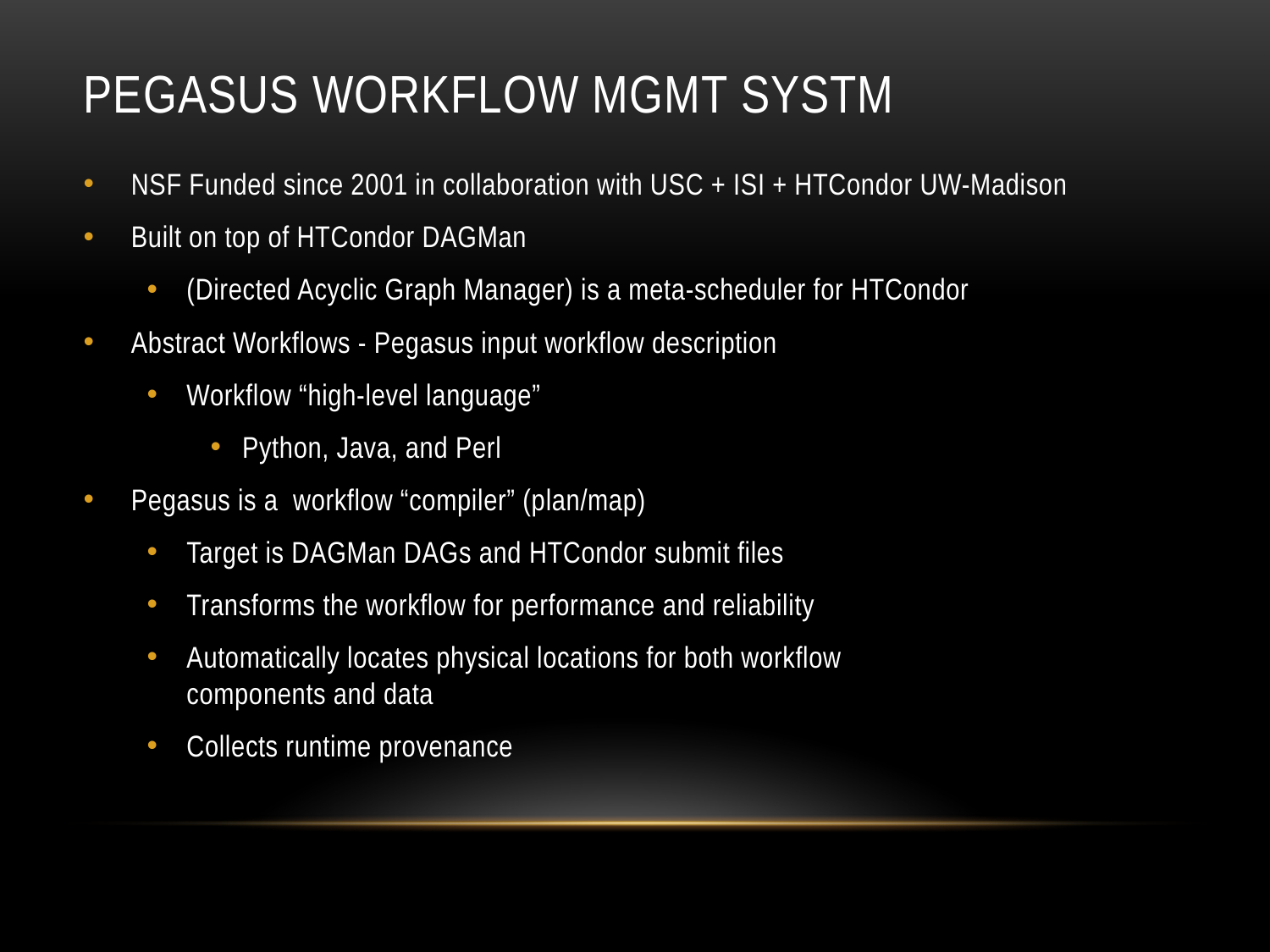

# Pegasus Workflow MGMT SYSTM
NSF Funded since 2001 in collaboration with USC + ISI + HTCondor UW-Madison
Built on top of HTCondor DAGMan
(Directed Acyclic Graph Manager) is a meta-scheduler for HTCondor
Abstract Workflows - Pegasus input workflow description
Workflow “high-level language”
Python, Java, and Perl
Pegasus is a  workflow “compiler” (plan/map)
Target is DAGMan DAGs and HTCondor submit files
Transforms the workflow for performance and reliability
Automatically locates physical locations for both workflow
components and data
Collects runtime provenance